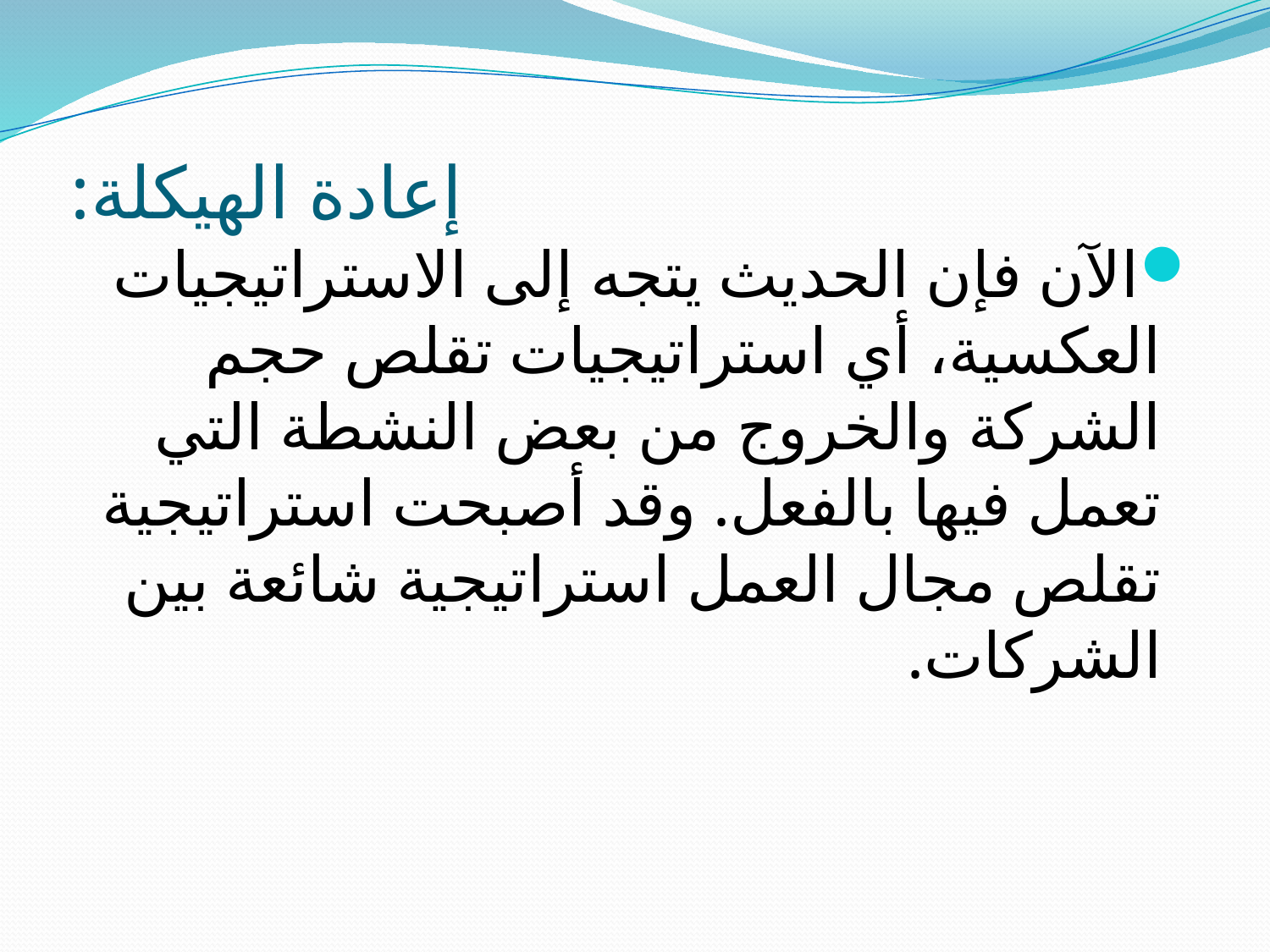

# إعادة الهيكلة:
الآن فإن الحديث يتجه إلى الاستراتيجيات العكسية، أي استراتيجيات تقلص حجم الشركة والخروج من بعض النشطة التي تعمل فيها بالفعل. وقد أصبحت استراتيجية تقلص مجال العمل استراتيجية شائعة بين الشركات.